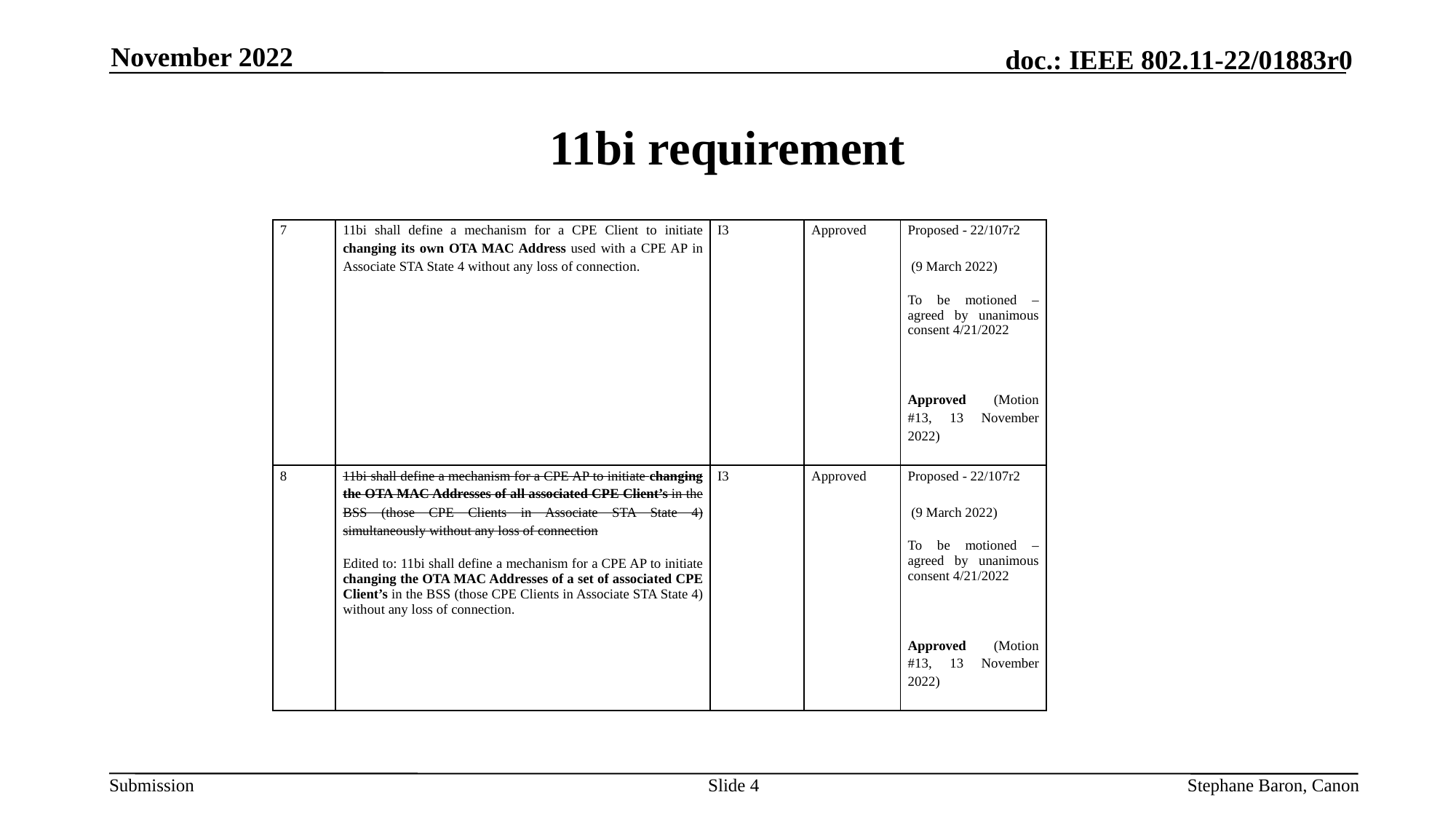

November 2022
# 11bi requirement
| 7 | 11bi shall define a mechanism for a CPE Client to initiate changing its own OTA MAC Address used with a CPE AP in Associate STA State 4 without any loss of connection. | I3 | Approved | Proposed - 22/107r2 (9 March 2022) To be motioned –agreed by unanimous consent 4/21/2022   Approved (Motion #13, 13 November 2022) |
| --- | --- | --- | --- | --- |
| 8 | 11bi shall define a mechanism for a CPE AP to initiate changing the OTA MAC Addresses of all associated CPE Client’s in the BSS (those CPE Clients in Associate STA State 4) simultaneously without any loss of connection Edited to: 11bi shall define a mechanism for a CPE AP to initiate changing the OTA MAC Addresses of a set of associated CPE Client’s in the BSS (those CPE Clients in Associate STA State 4) without any loss of connection. | I3 | Approved | Proposed - 22/107r2 (9 March 2022) To be motioned –agreed by unanimous consent 4/21/2022   Approved (Motion #13, 13 November 2022) |
Slide 4
Stephane Baron, Canon